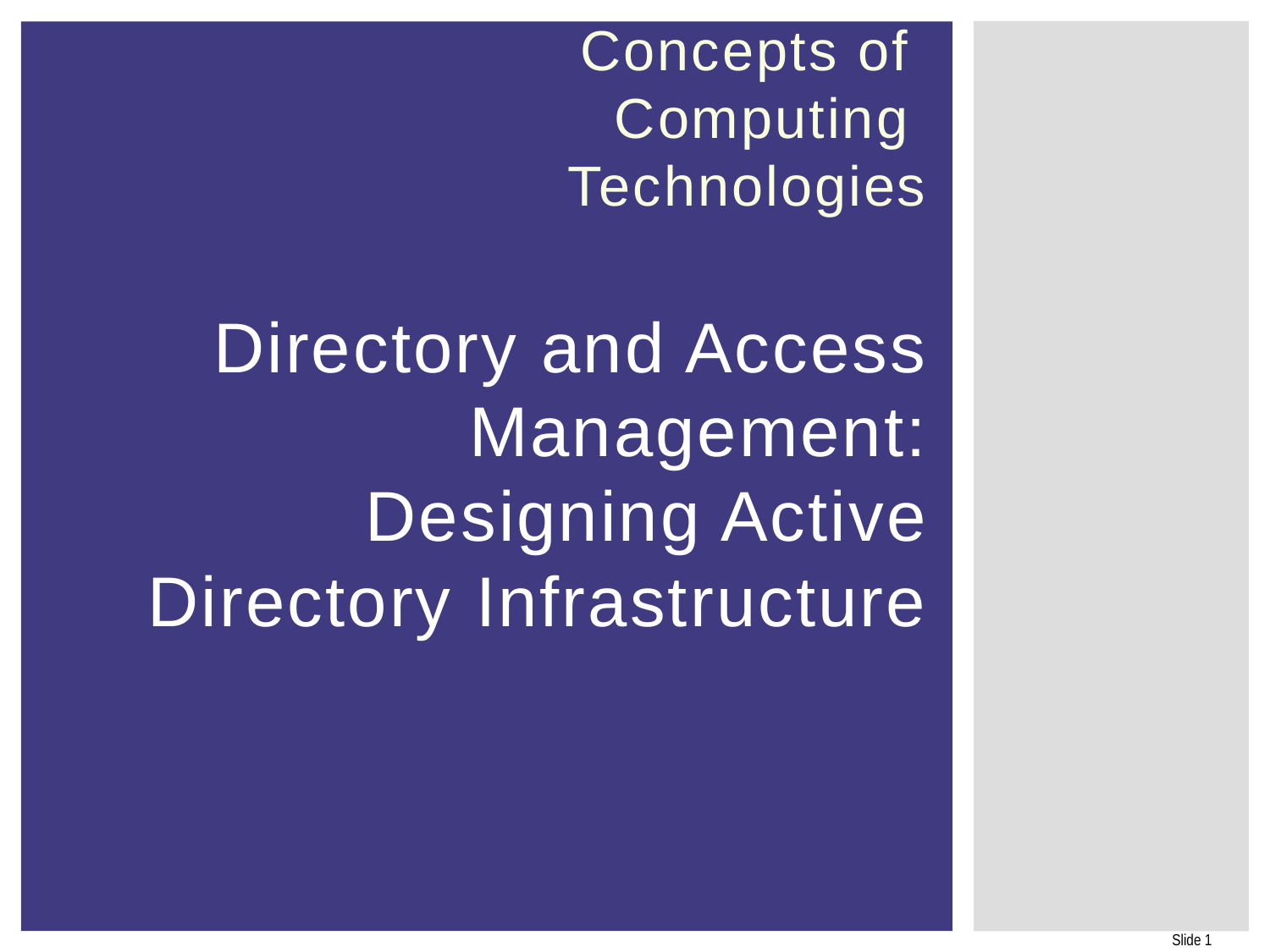

# Concepts of Computing Technologies Directory and Access Management: Designing Active Directory Infrastructure